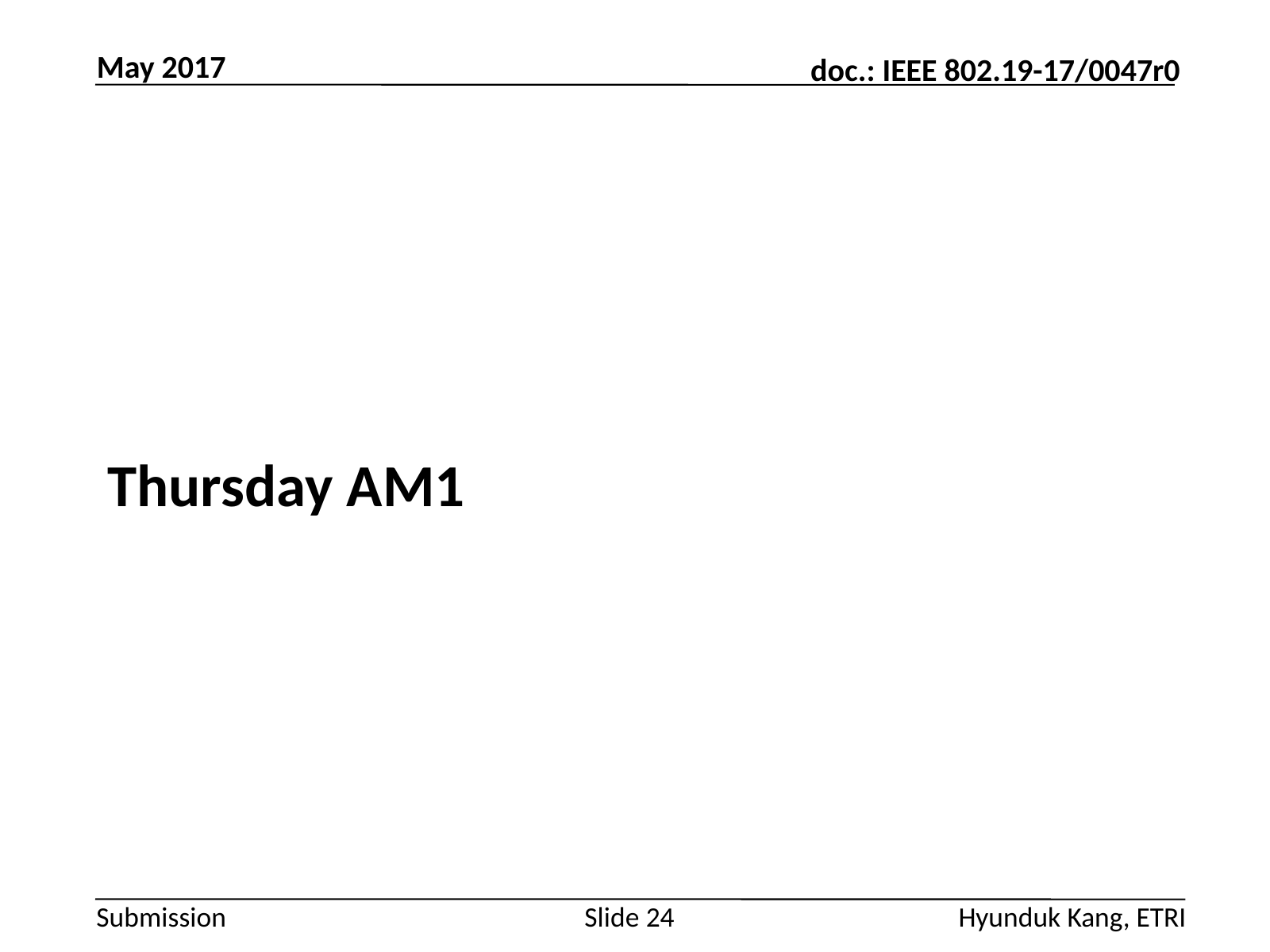

May 2017
#

Thursday AM1
Slide 24
Hyunduk Kang, ETRI